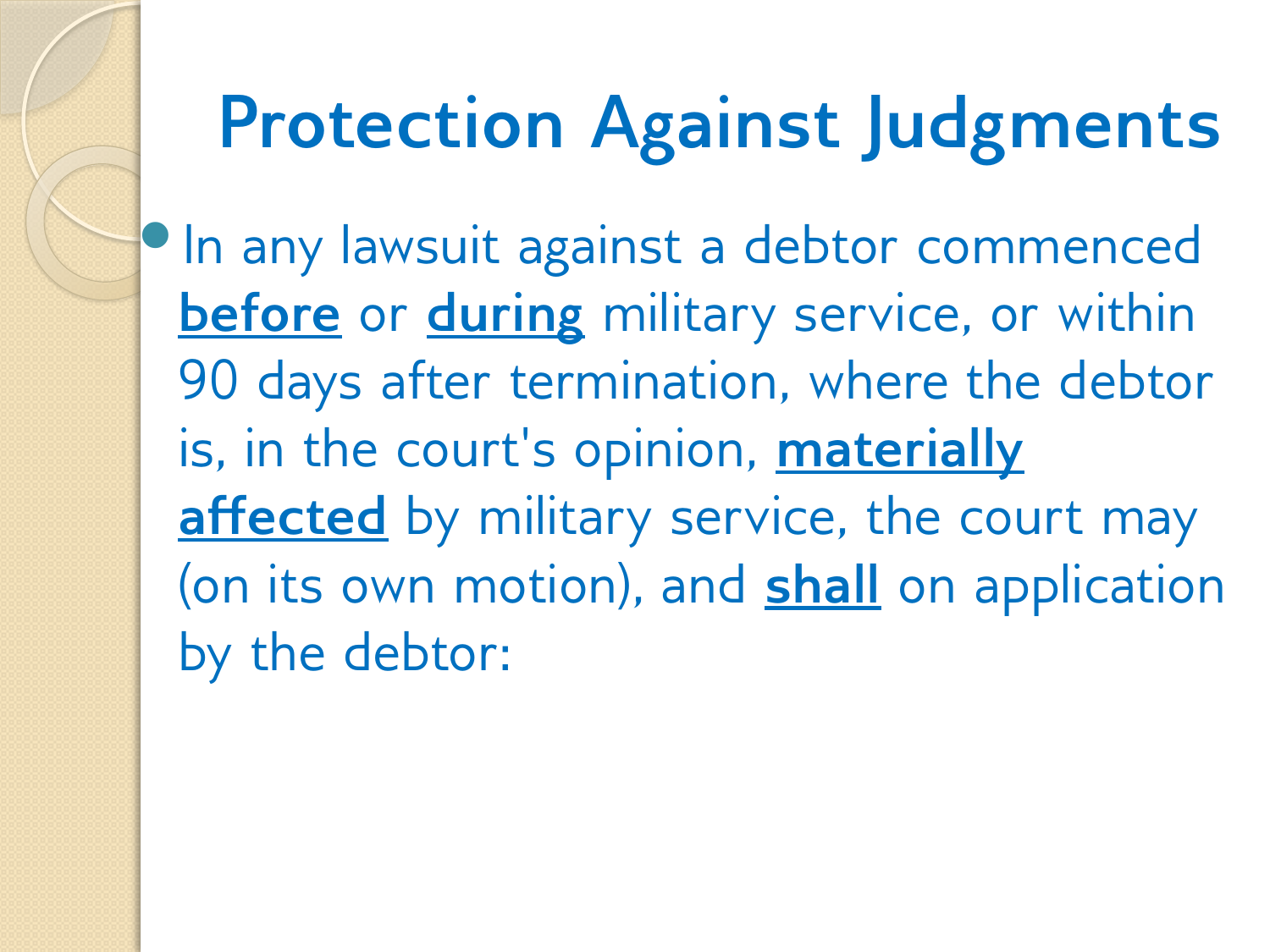

# Protection Against Judgments
In any lawsuit against a debtor commenced before or during military service, or within 90 days after termination, where the debtor is, in the court's opinion, materially affected by military service, the court may (on its own motion), and shall on application by the debtor: